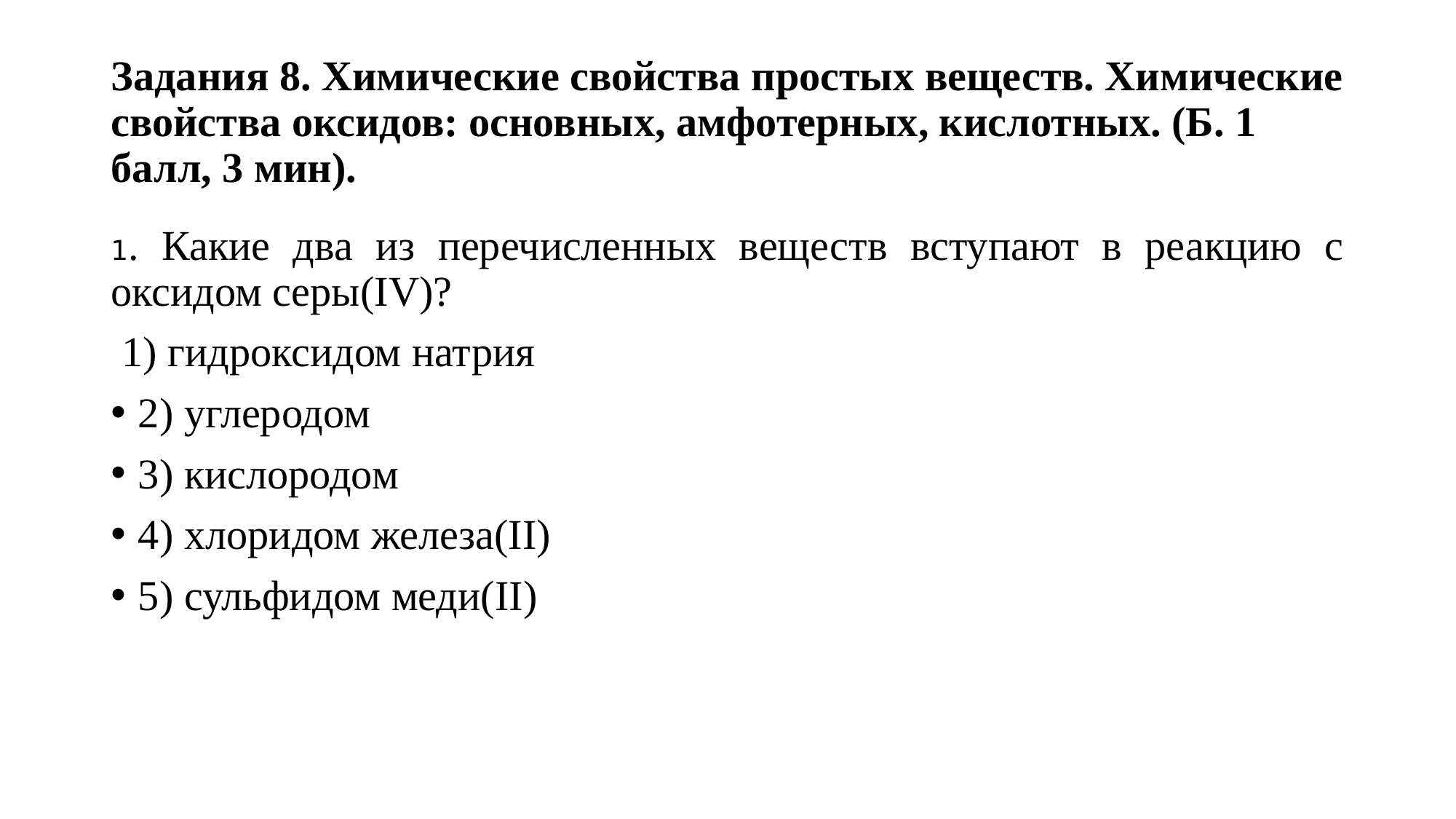

# Задания 8. Химические свойства простых веществ. Химические свойства оксидов: основных, амфотерных, кислотных. (Б. 1 балл, 3 мин).
1. Какие два из перечисленных веществ вступают в реакцию с оксидом серы(IV)?
 1) гидроксидом натрия
2) углеродом
3) кислородом
4) хлоридом железа(II)
5) сульфидом меди(II)